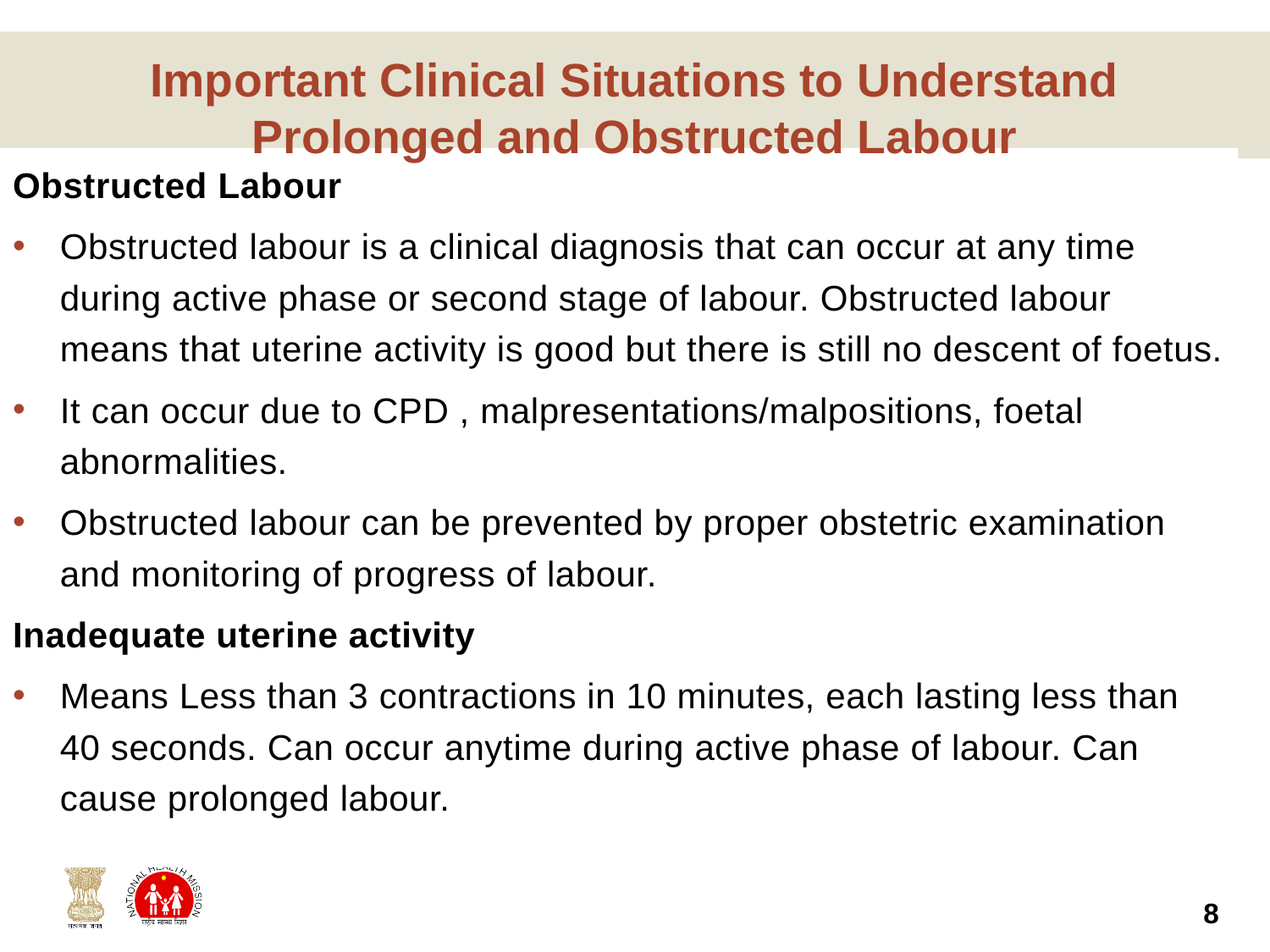

# Important Clinical Situations to Understand Prolonged and Obstructed Labour
Obstructed Labour
Obstructed labour is a clinical diagnosis that can occur at any time during active phase or second stage of labour. Obstructed labour means that uterine activity is good but there is still no descent of foetus.
It can occur due to CPD , malpresentations/malpositions, foetal abnormalities.
Obstructed labour can be prevented by proper obstetric examination and monitoring of progress of labour.
Inadequate uterine activity
Means Less than 3 contractions in 10 minutes, each lasting less than 40 seconds. Can occur anytime during active phase of labour. Can cause prolonged labour.
8